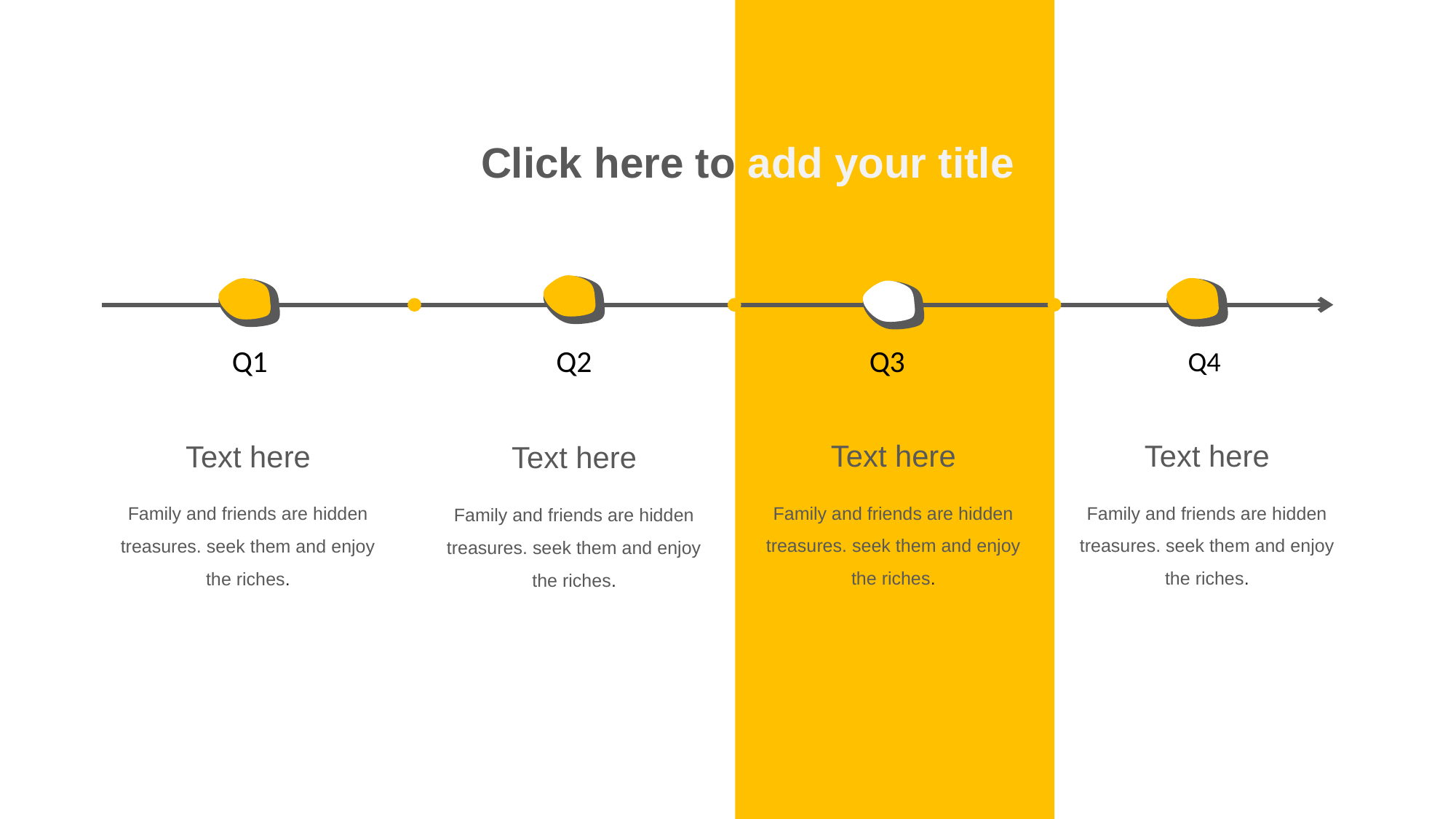

Click here to add your title

Q1
Q2
Q3
Q4
Text here
Text here
Text here
Text here
Family and friends are hidden treasures. seek them and enjoy the riches.
Family and friends are hidden treasures. seek them and enjoy the riches.
Family and friends are hidden treasures. seek them and enjoy the riches.
Family and friends are hidden treasures. seek them and enjoy the riches.